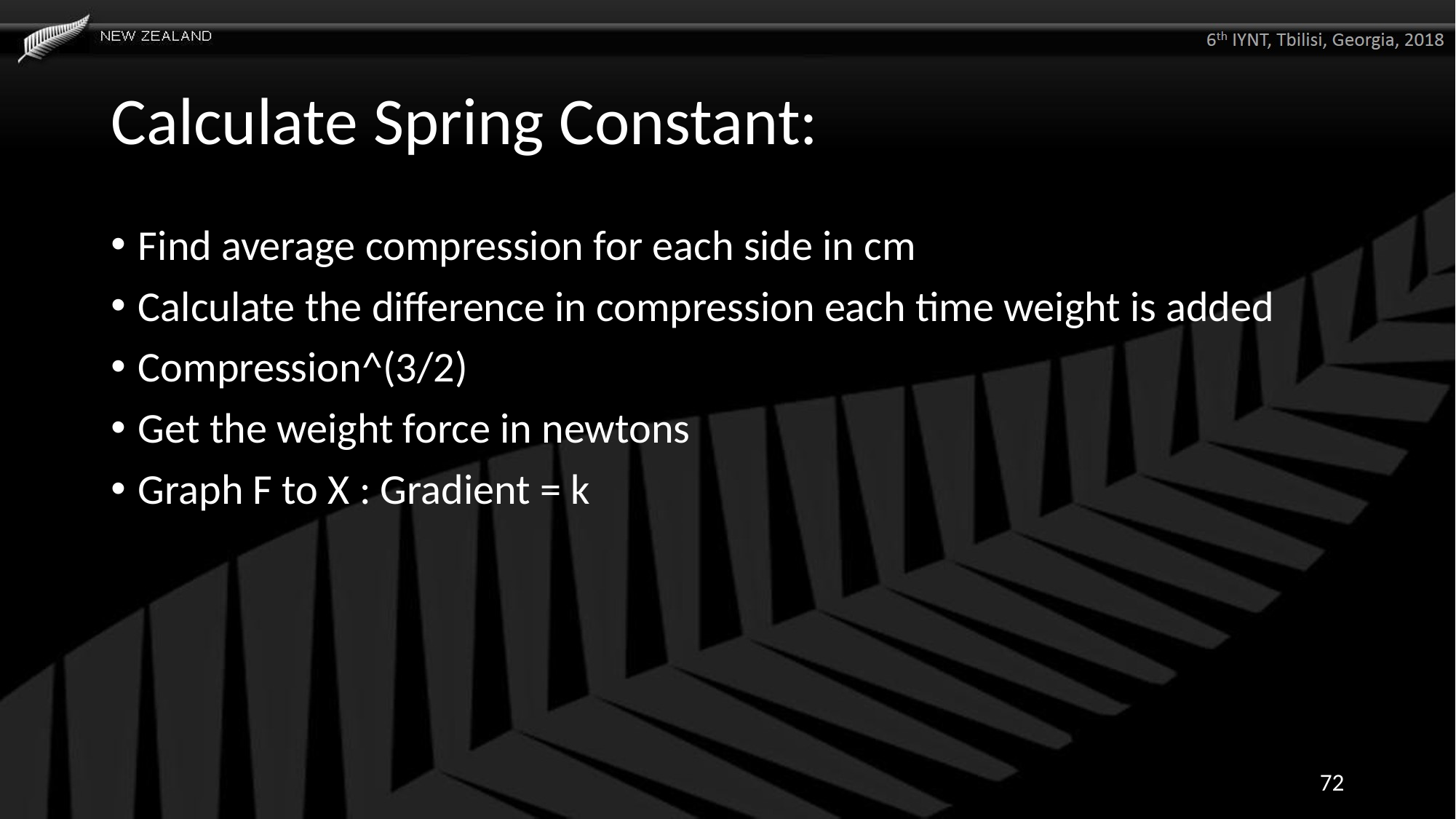

# Calculate Spring Constant:
Find average compression for each side in cm
Calculate the difference in compression each time weight is added
Compression^(3/2)
Get the weight force in newtons
Graph F to X : Gradient = k
72